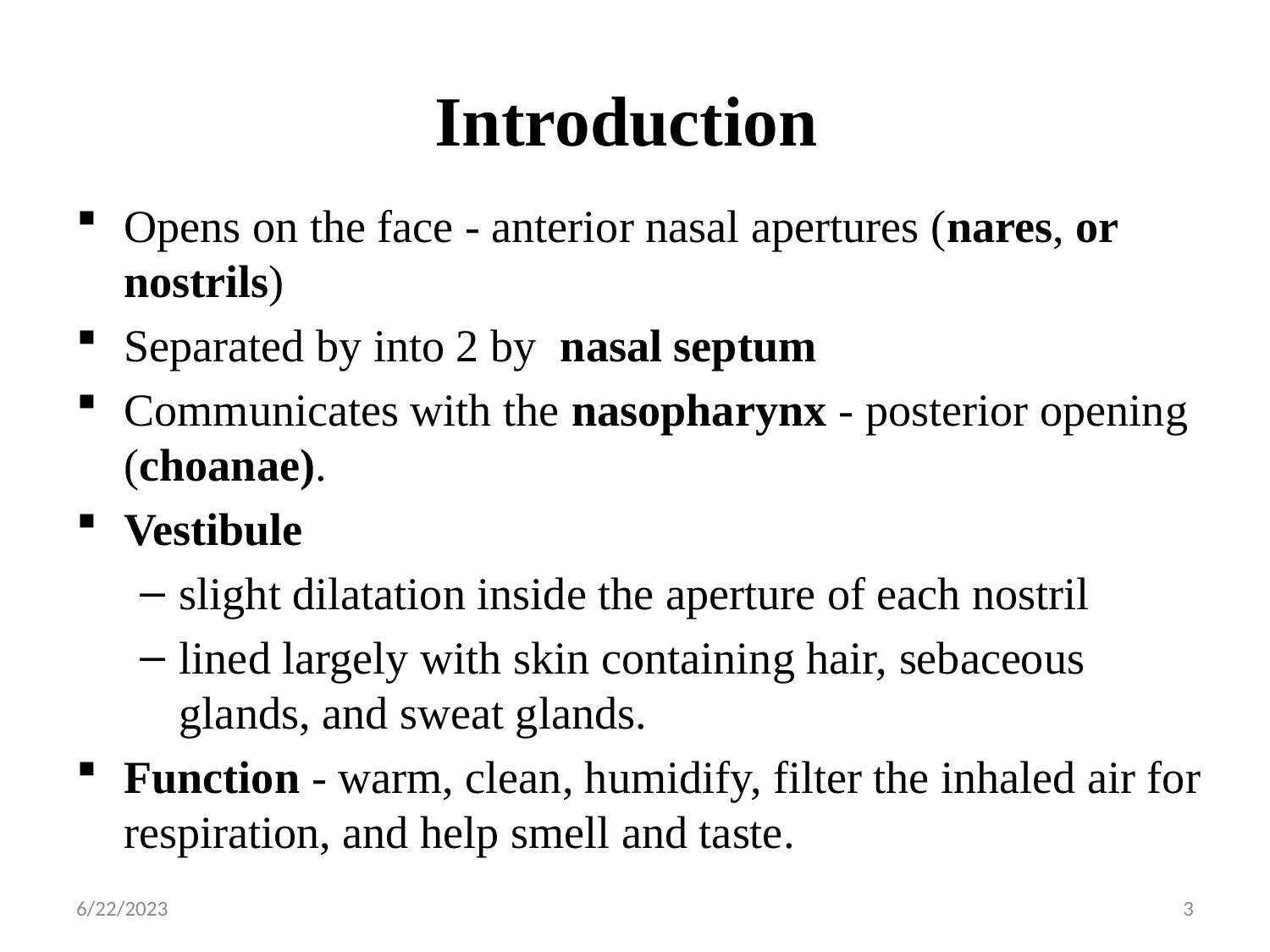

# Introduction
Opens on the face - anterior nasal apertures (nares, or nostrils)
Separated by into 2 by  nasal septum
Communicates with the nasopharynx - posterior opening (choanae).
Vestibule
slight dilatation inside the aperture of each nostril
lined largely with skin containing hair, sebaceous glands, and sweat glands.
Function - warm, clean, humidify, filter the inhaled air for respiration, and help smell and taste.
6/22/2023
3